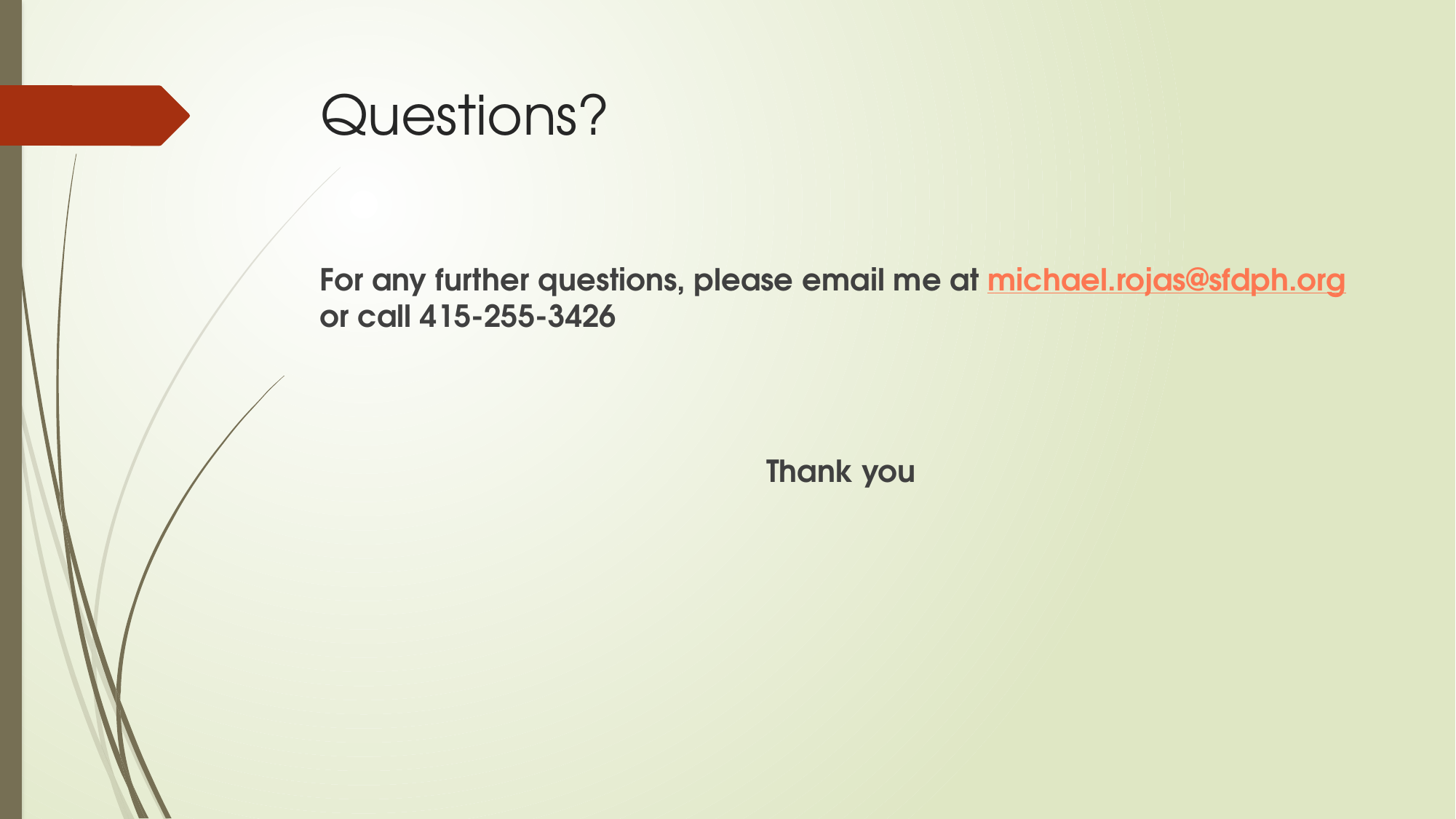

# Questions?
For any further questions, please email me at michael.rojas@sfdph.org or call 415-255-3426

Thank you